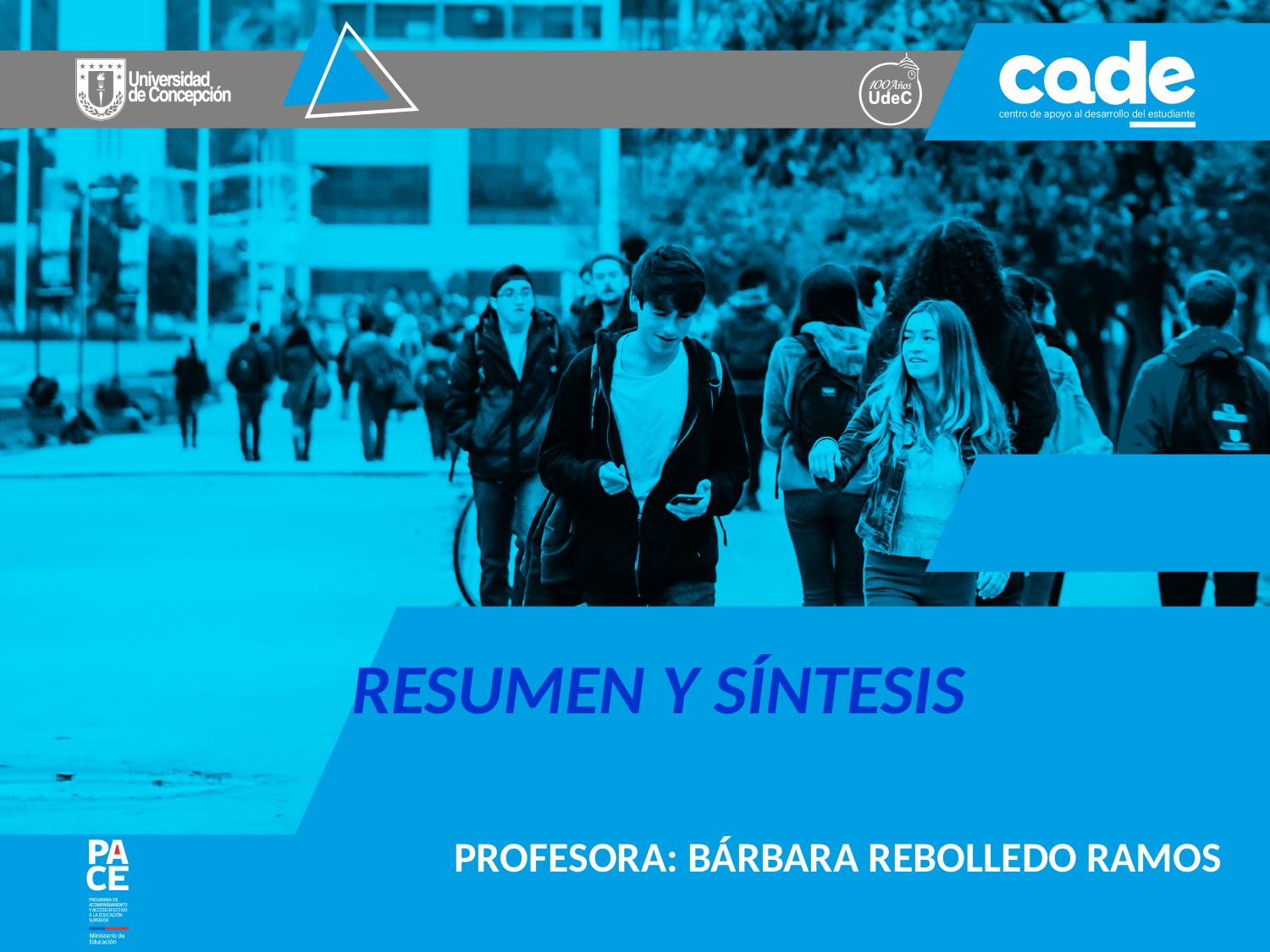

RESUMEN Y SÍNTESIS
PROFESORA: BÁRBARA REBOLLEDO RAMOS